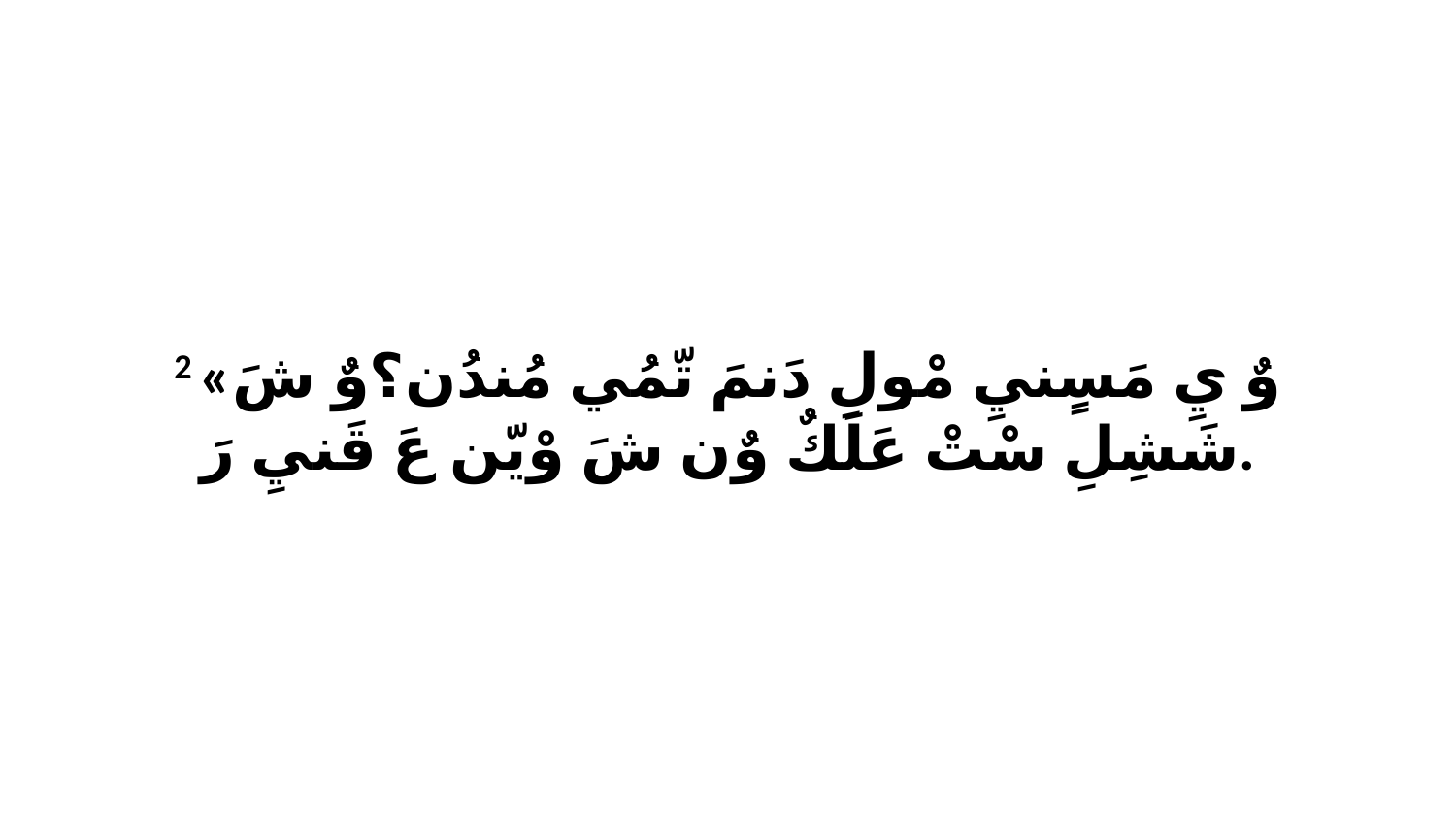

2 «وٌ يِ مَسٍنيِ مْولِ دَنمَ تّمُي مُندُن؟وٌ شَ شَشِلِ سْتْ عَلَكٌ وٌن شَ وْيّن عَ قَنيِ رَ.